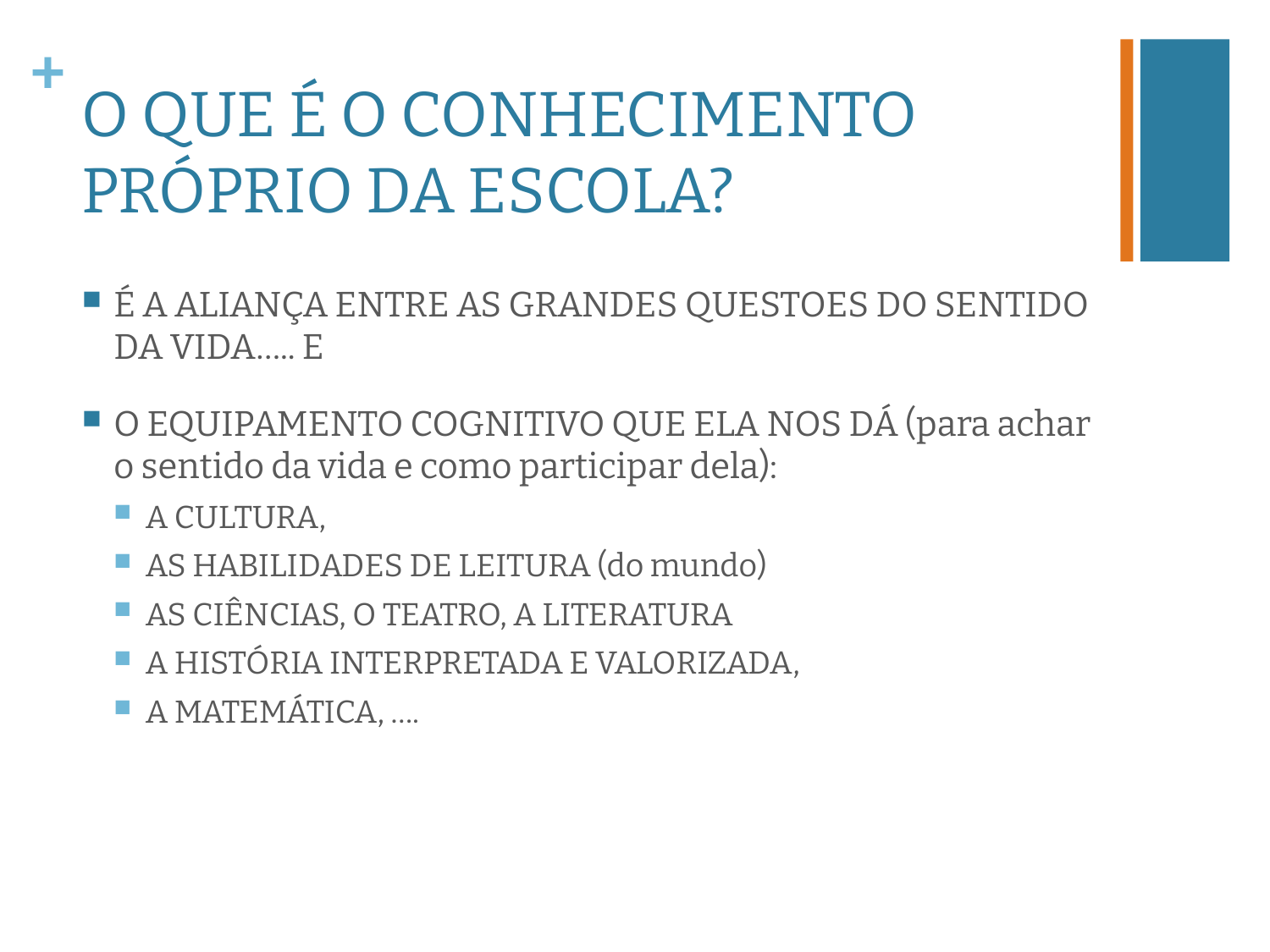

# O QUE É O CONHECIMENTO PRÓPRIO DA ESCOLA?
É A ALIANÇA ENTRE AS GRANDES QUESTOES DO SENTIDO DA VIDA….. E
O EQUIPAMENTO COGNITIVO QUE ELA NOS DÁ (para achar o sentido da vida e como participar dela):
A CULTURA,
AS HABILIDADES DE LEITURA (do mundo)
AS CIÊNCIAS, O TEATRO, A LITERATURA
A HISTÓRIA INTERPRETADA E VALORIZADA,
A MATEMÁTICA, ….